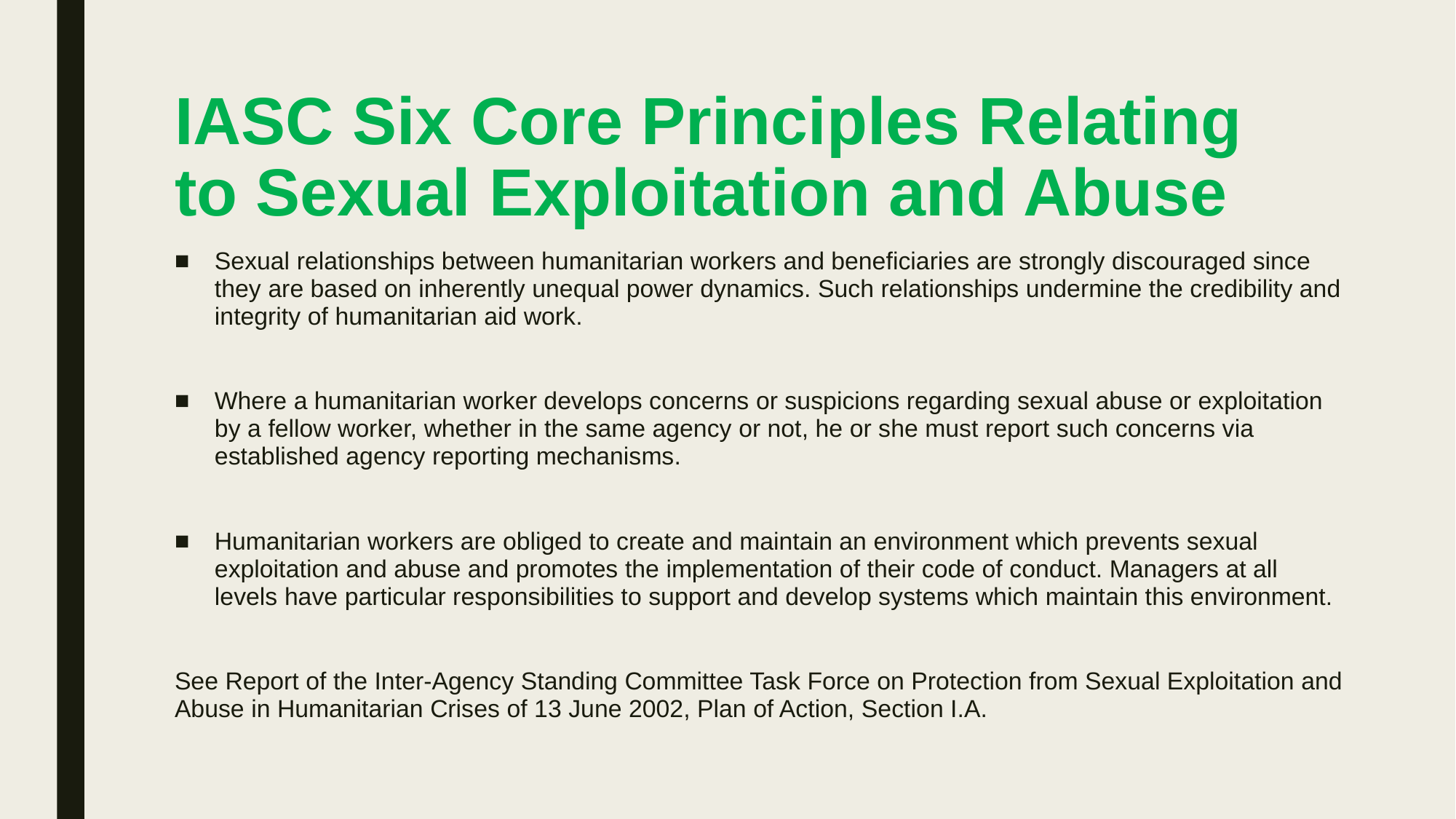

# IASC Six Core Principles Relating to Sexual Exploitation and Abuse
Sexual relationships between humanitarian workers and beneficiaries are strongly discouraged since they are based on inherently unequal power dynamics. Such relationships undermine the credibility and integrity of humanitarian aid work.

Where a humanitarian worker develops concerns or suspicions regarding sexual abuse or exploitation by a fellow worker, whether in the same agency or not, he or she must report such concerns via established agency reporting mechanisms.

Humanitarian workers are obliged to create and maintain an environment which prevents sexual exploitation and abuse and promotes the implementation of their code of conduct. Managers at all levels have particular responsibilities to support and develop systems which maintain this environment.

See Report of the Inter-Agency Standing Committee Task Force on Protection from Sexual Exploitation and Abuse in Humanitarian Crises of 13 June 2002, Plan of Action, Section I.A.